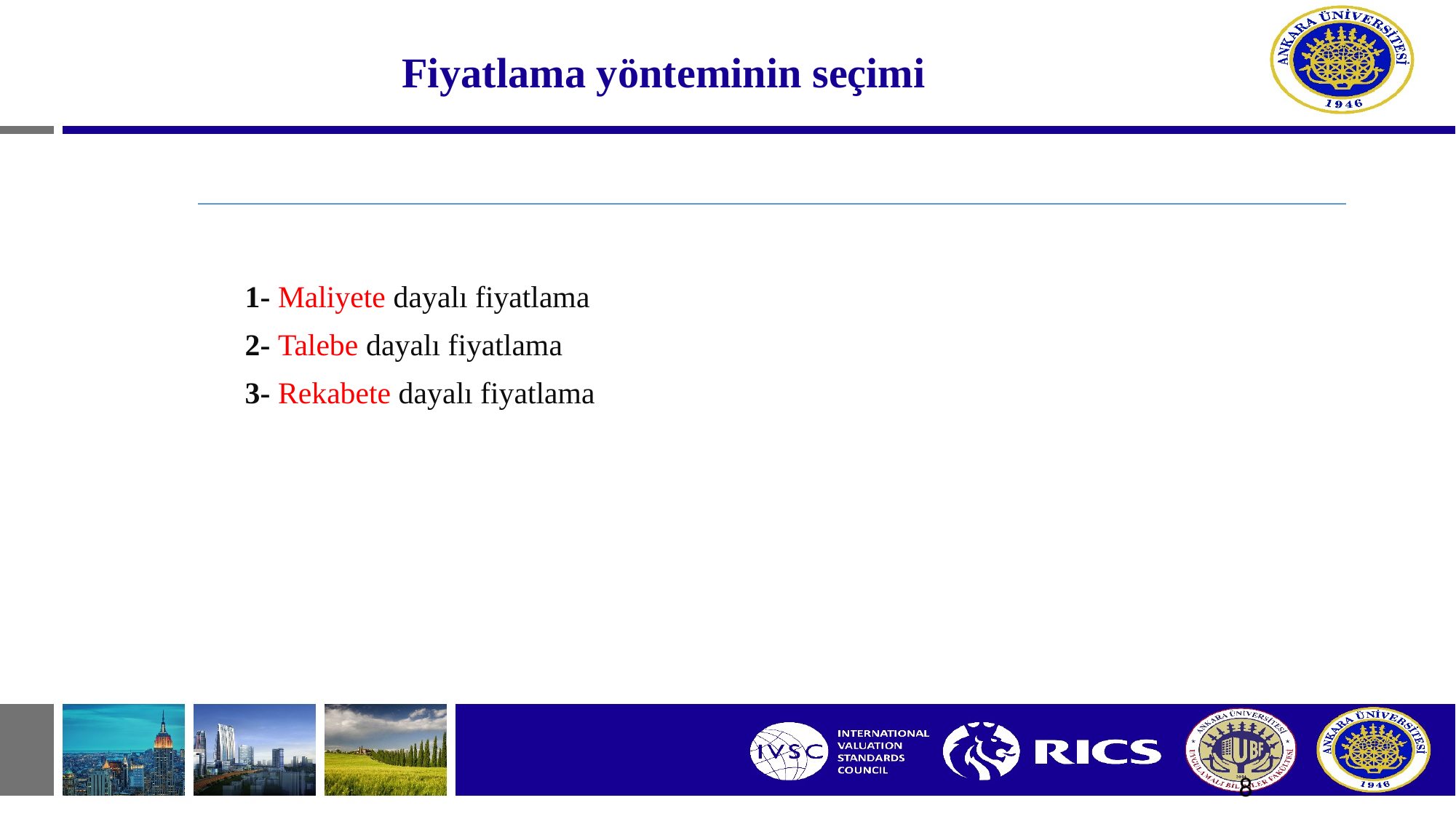

# Fiyatlama yönteminin seçimi
1- Maliyete dayalı fiyatlama
2- Talebe dayalı fiyatlama
3- Rekabete dayalı fiyatlama

8